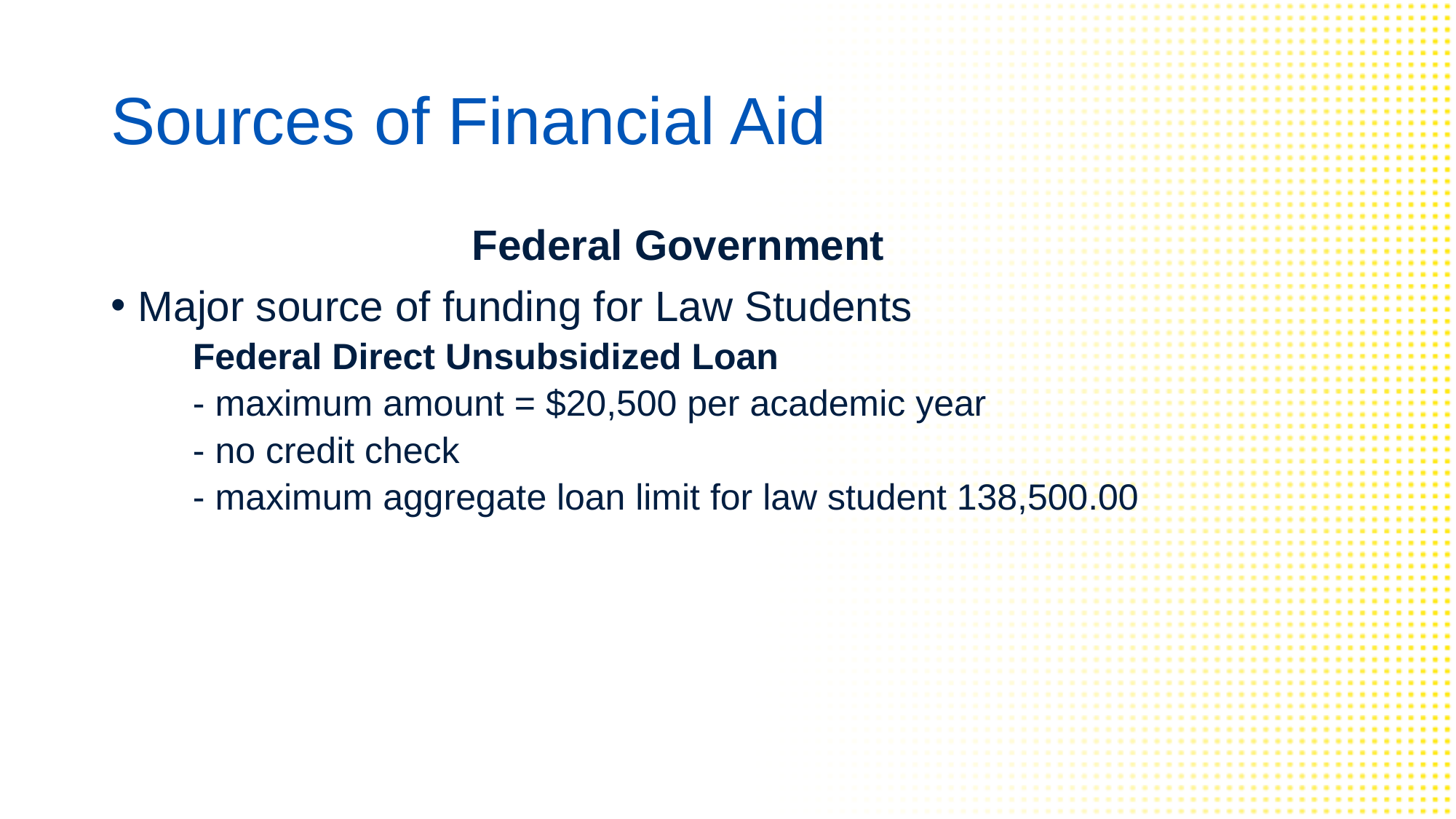

# Sources of Financial Aid
Federal Government
Major source of funding for Law Students
	Federal Direct Unsubsidized Loan
	- maximum amount = $20,500 per academic year
	- no credit check
	- maximum aggregate loan limit for law student 138,500.00